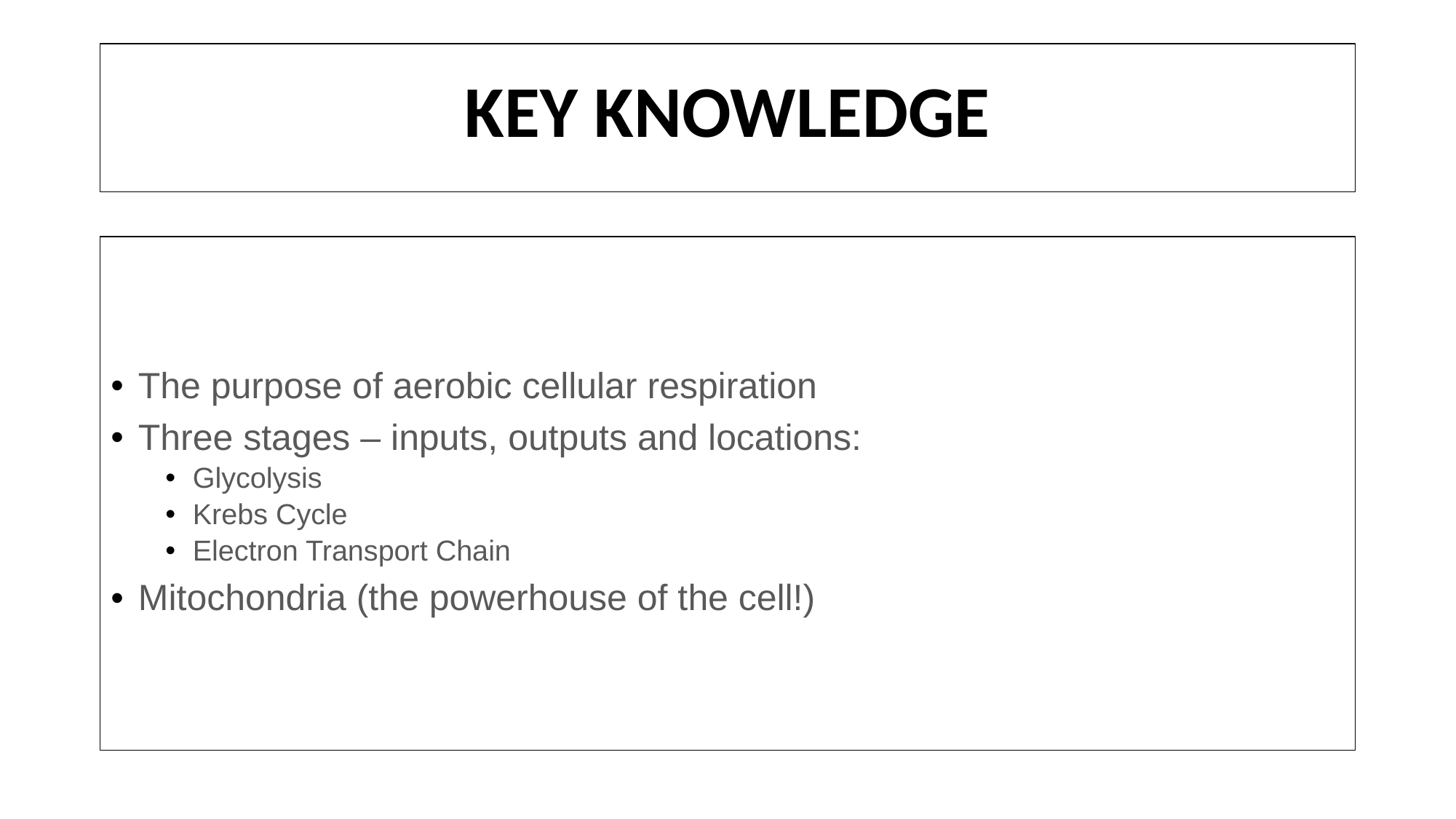

# KEY KNOWLEDGE
The purpose of aerobic cellular respiration
Three stages – inputs, outputs and locations:
Glycolysis
Krebs Cycle
Electron Transport Chain
Mitochondria (the powerhouse of the cell!)